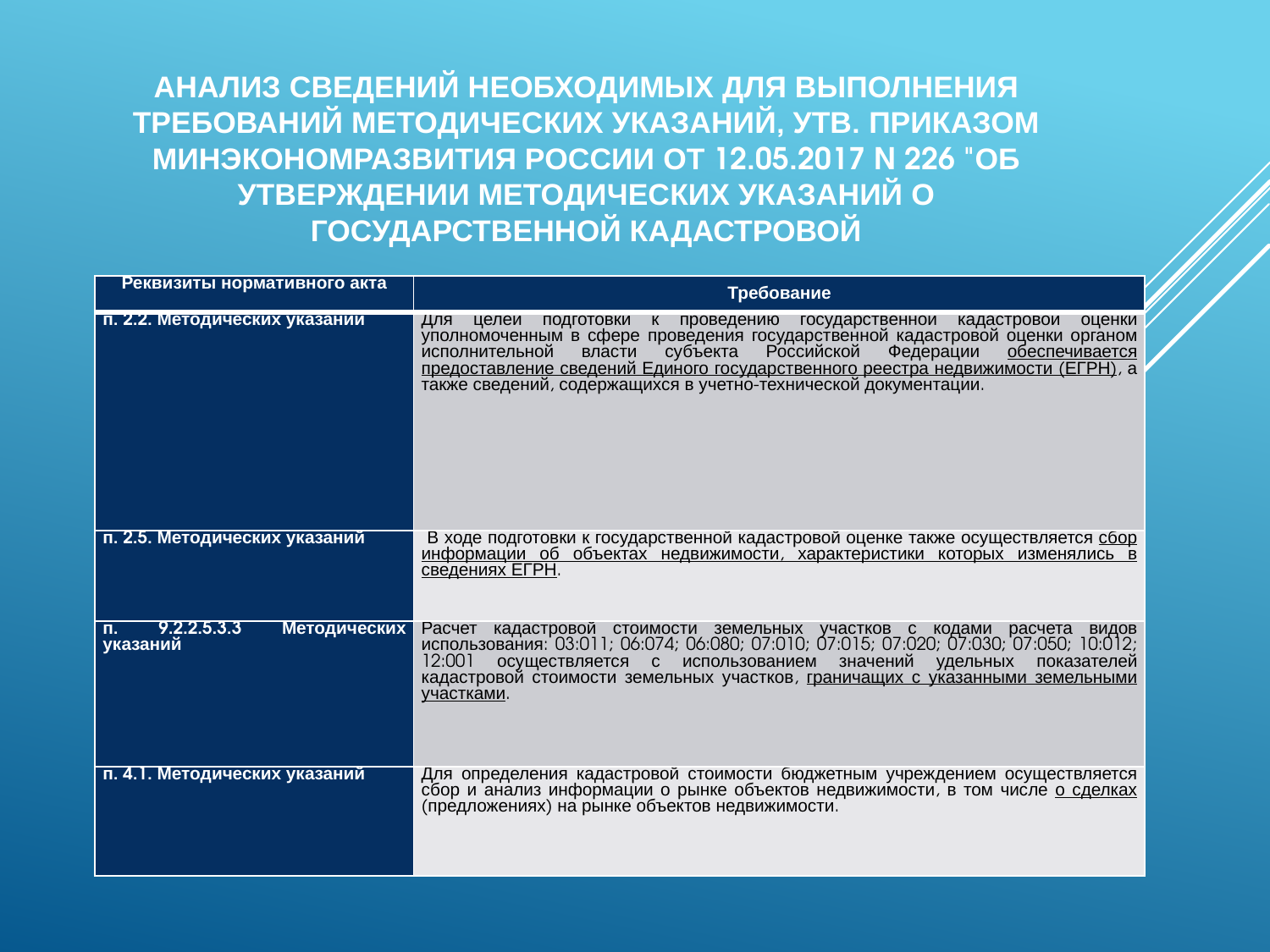

# Анализ сведений необходимых для выполнения требований методических указаний, утв. Приказом Минэкономразвития России от 12.05.2017 N 226 "Об утверждении методических указаний о государственной кадастровой
| Реквизиты нормативного акта | Требование |
| --- | --- |
| п. 2.2. Методических указаний | Для целей подготовки к проведению государственной кадастровой оценки уполномоченным в сфере проведения государственной кадастровой оценки органом исполнительной власти субъекта Российской Федерации обеспечивается предоставление сведений Единого государственного реестра недвижимости (ЕГРН), а также сведений, содержащихся в учетно-технической документации. |
| п. 2.5. Методических указаний | В ходе подготовки к государственной кадастровой оценке также осуществляется сбор информации об объектах недвижимости, характеристики которых изменялись в сведениях ЕГРН. |
| п. 9.2.2.5.3.3 Методических указаний | Расчет кадастровой стоимости земельных участков с кодами расчета видов использования: 03:011; 06:074; 06:080; 07:010; 07:015; 07:020; 07:030; 07:050; 10:012; 12:001 осуществляется с использованием значений удельных показателей кадастровой стоимости земельных участков, граничащих с указанными земельными участками. |
| п. 4.1. Методических указаний | Для определения кадастровой стоимости бюджетным учреждением осуществляется сбор и анализ информации о рынке объектов недвижимости, в том числе о сделках (предложениях) на рынке объектов недвижимости. |